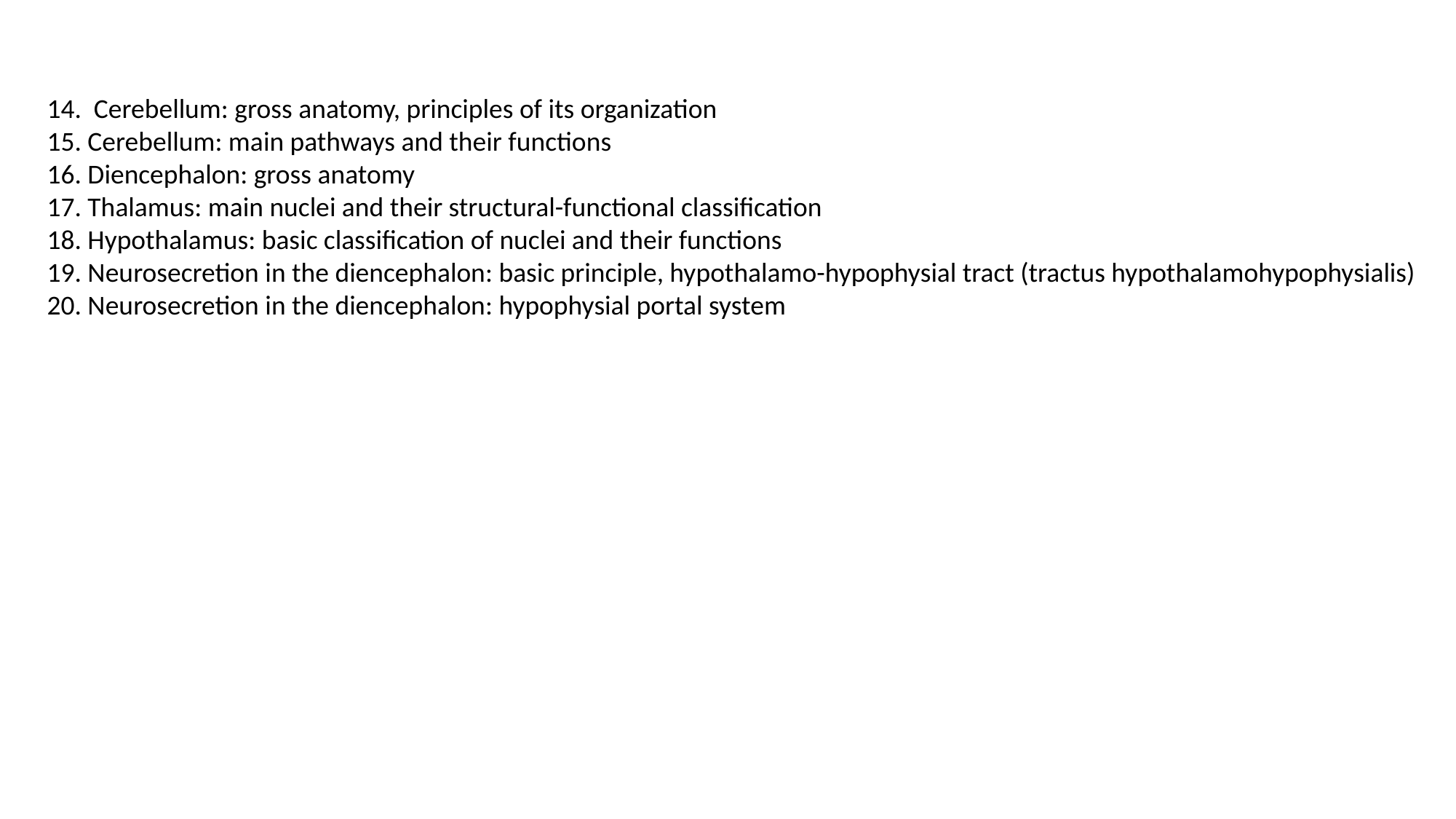

14.  Cerebellum: gross anatomy, principles of its organization
 15. Cerebellum: main pathways and their functions
 16. Diencephalon: gross anatomy
 17. Thalamus: main nuclei and their structural-functional classification
 18. Hypothalamus: basic classification of nuclei and their functions
 19. Neurosecretion in the diencephalon: basic principle, hypothalamo-hypophysial tract (tractus hypothalamohypophysialis)
 20. Neurosecretion in the diencephalon: hypophysial portal system